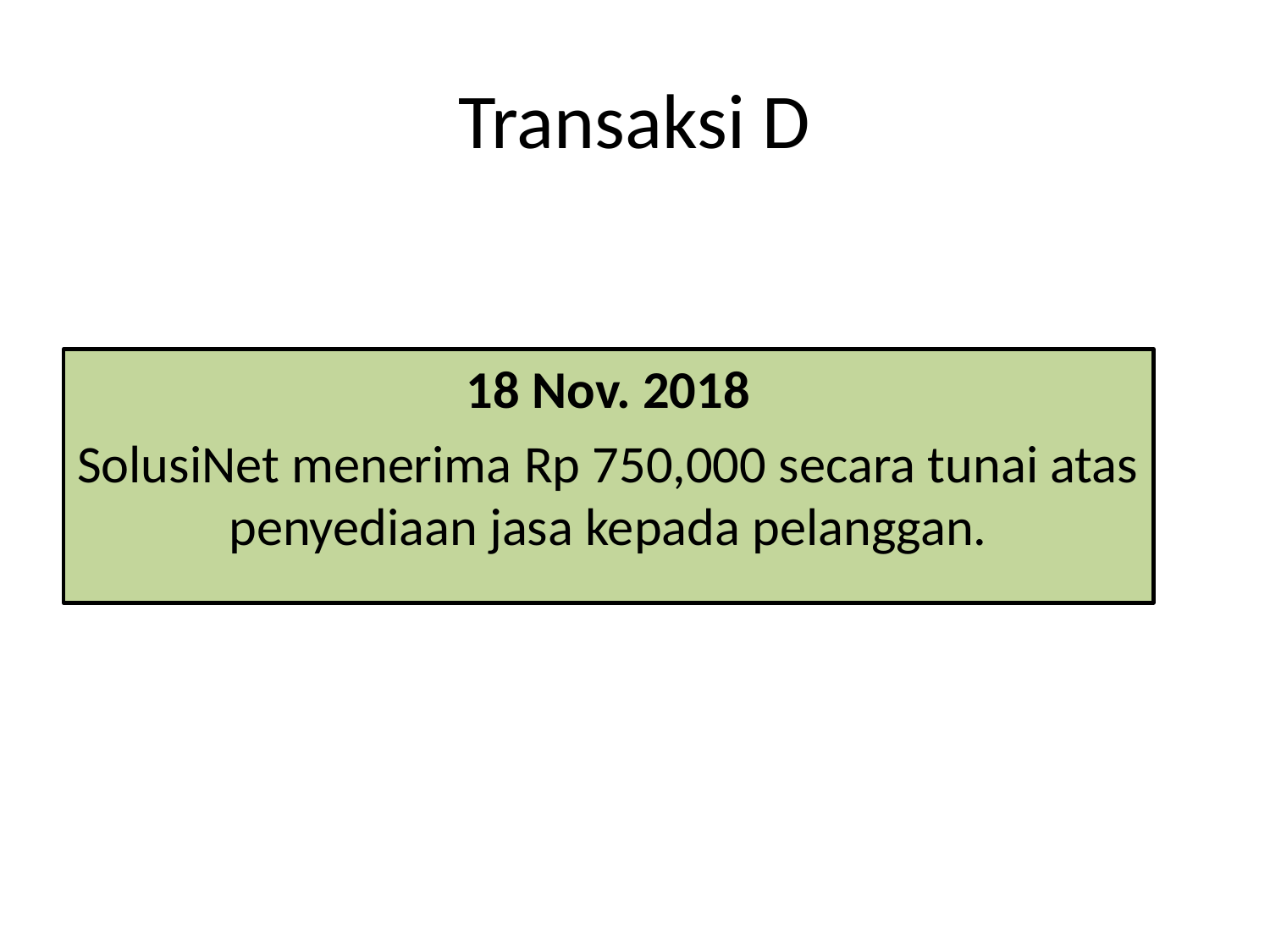

# Transaksi D
18 Nov. 2018
SolusiNet menerima Rp 750,000 secara tunai atas penyediaan jasa kepada pelanggan.